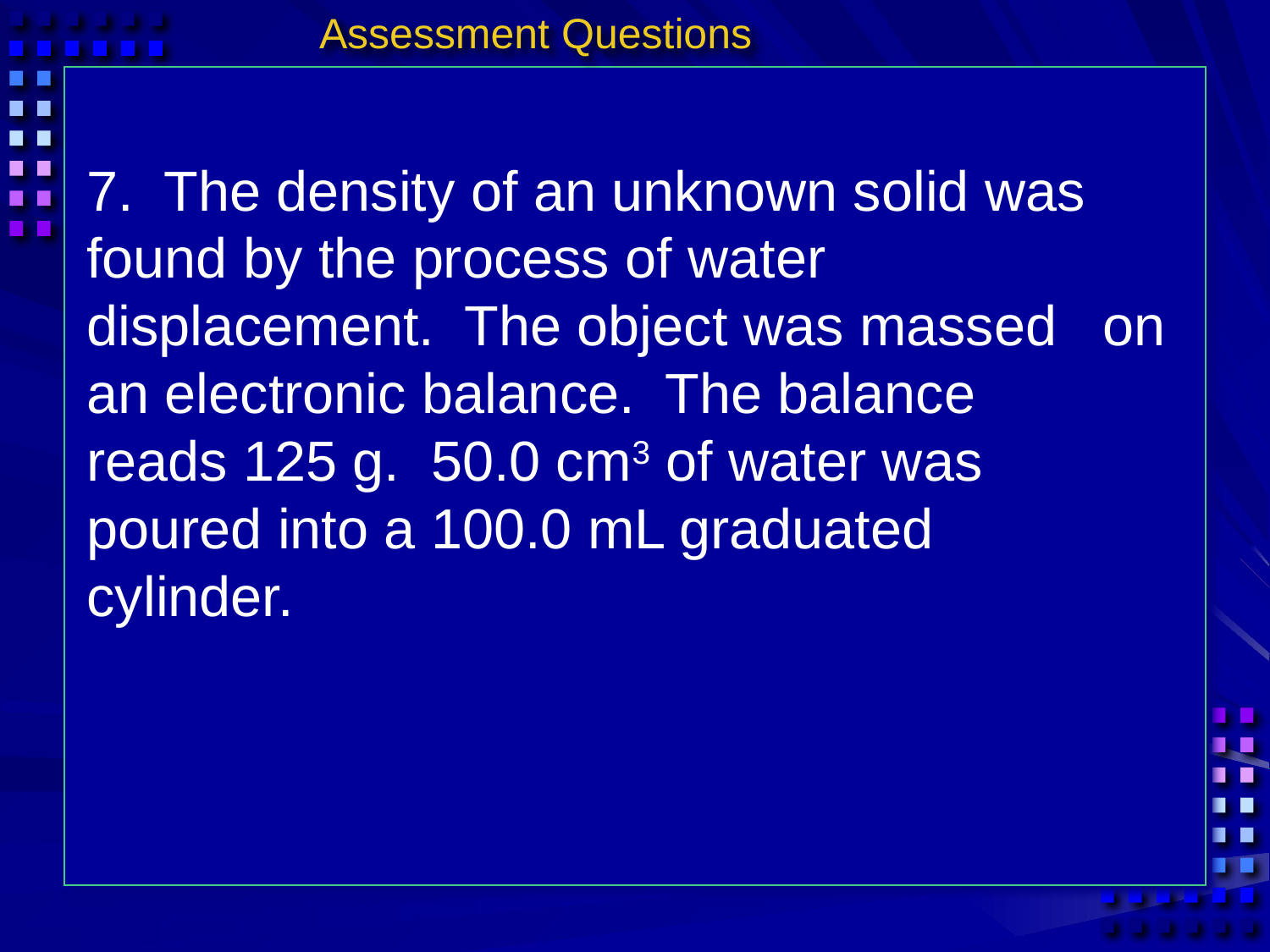

Assessment Questions
7.  The density of an unknown solid was 	found by the process of water 	displacement.  The object was massed 	on an electronic balance.  The balance 	reads 125 g.  50.0 cm3 of water was 	poured into a 100.0 mL graduated 	cylinder.